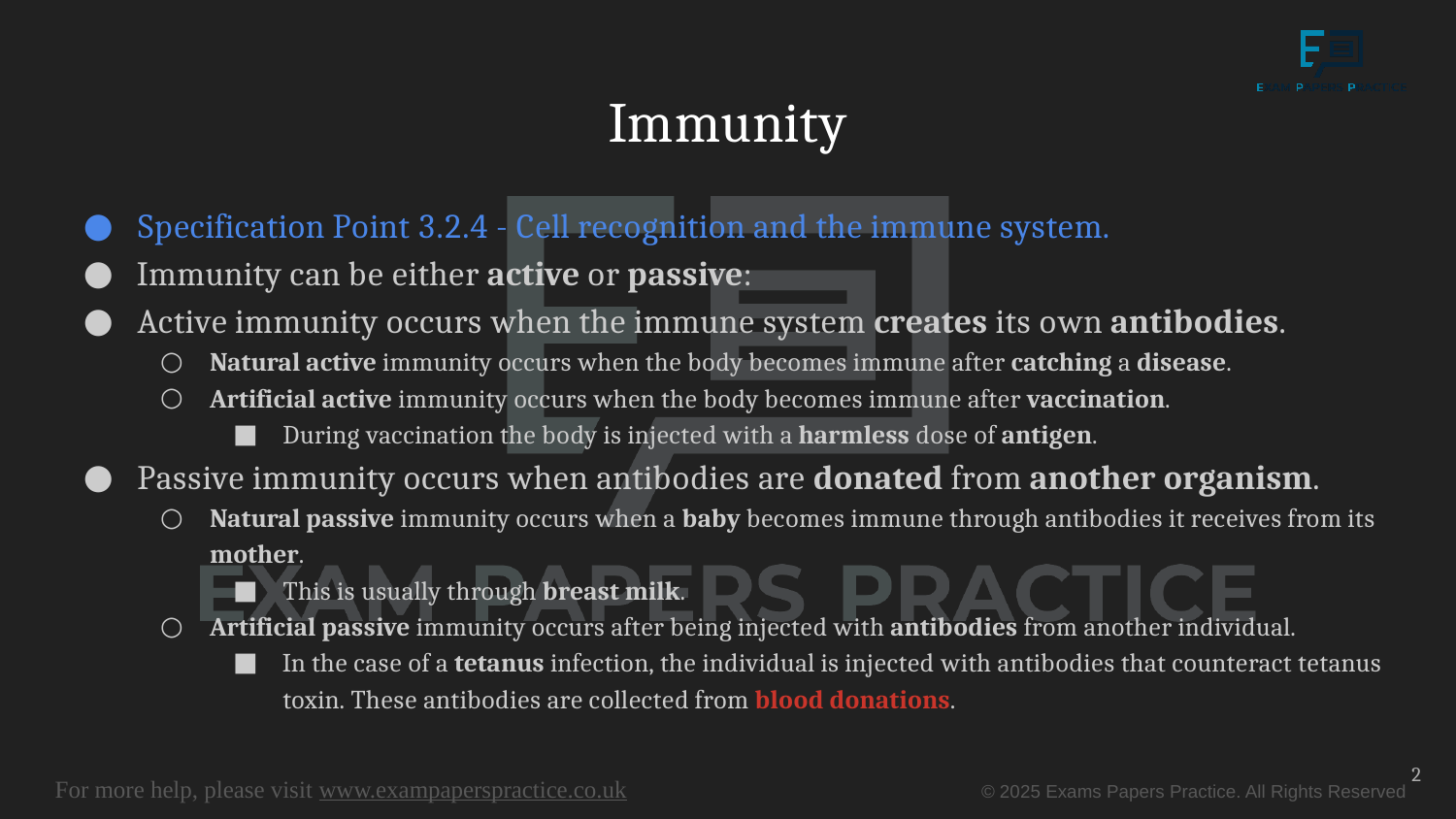

# Immunity

Specification Point 3.2.4 - Cell recognition and the immune system.
Immunity can be either active or passive:
Active immunity occurs when the immune system creates its own antibodies.
Natural active immunity occurs when the body becomes immune after catching a disease.
Artificial active immunity occurs when the body becomes immune after vaccination.
During vaccination the body is injected with a harmless dose of antigen.
Passive immunity occurs when antibodies are donated from another organism.
Natural passive immunity occurs when a baby becomes immune through antibodies it receives from its mother.
This is usually through breast milk.
Artificial passive immunity occurs after being injected with antibodies from another individual.
In the case of a tetanus infection, the individual is injected with antibodies that counteract tetanus toxin. These antibodies are collected from blood donations.
2